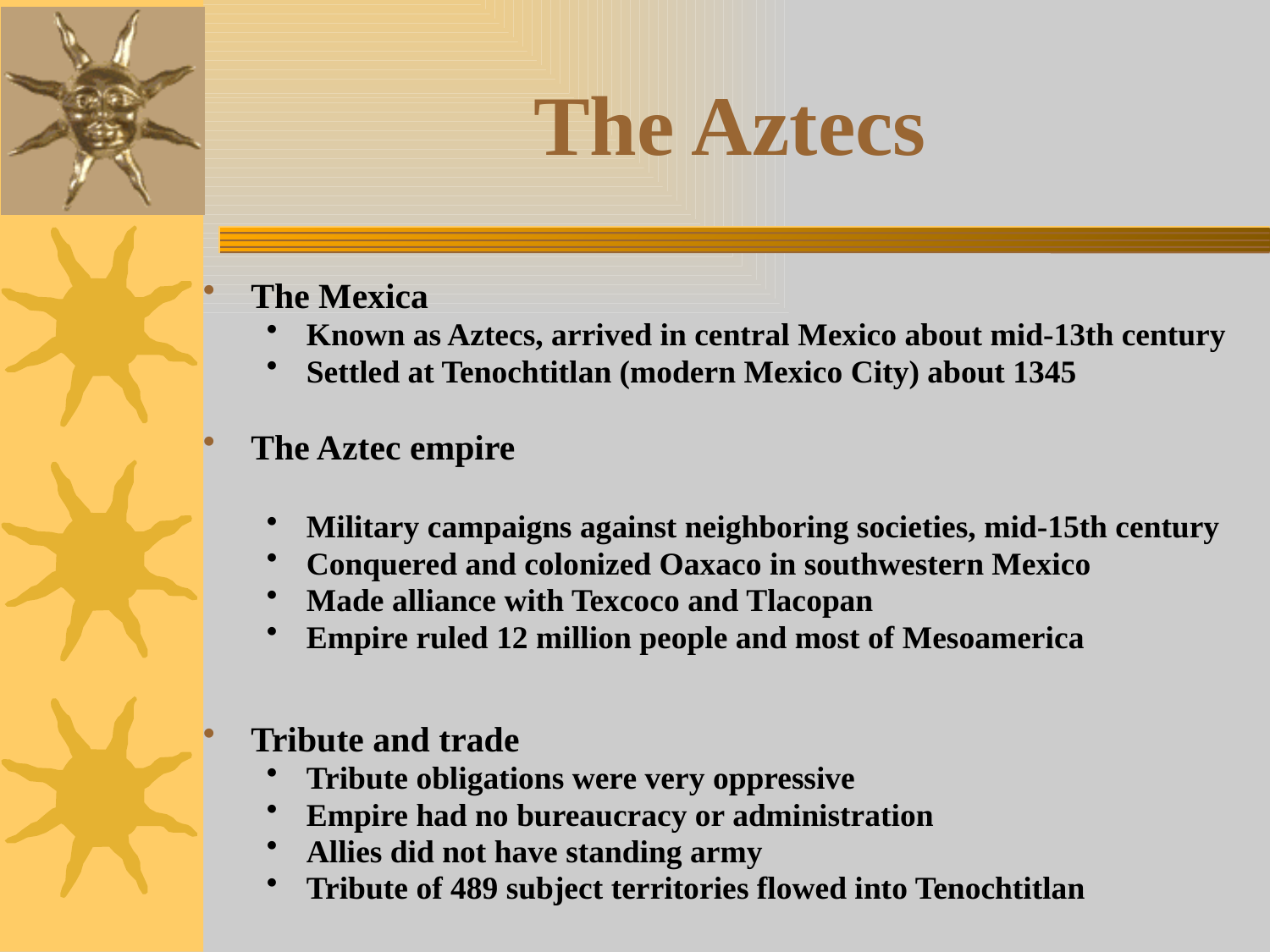

# The Aztecs
The Mexica
Known as Aztecs, arrived in central Mexico about mid-13th century
Settled at Tenochtitlan (modern Mexico City) about 1345

The Aztec empire

Military campaigns against neighboring societies, mid-15th century
Conquered and colonized Oaxaco in southwestern Mexico
Made alliance with Texcoco and Tlacopan
Empire ruled 12 million people and most of Mesoamerica

Tribute and trade
Tribute obligations were very oppressive
Empire had no bureaucracy or administration
Allies did not have standing army
Tribute of 489 subject territories flowed into Tenochtitlan